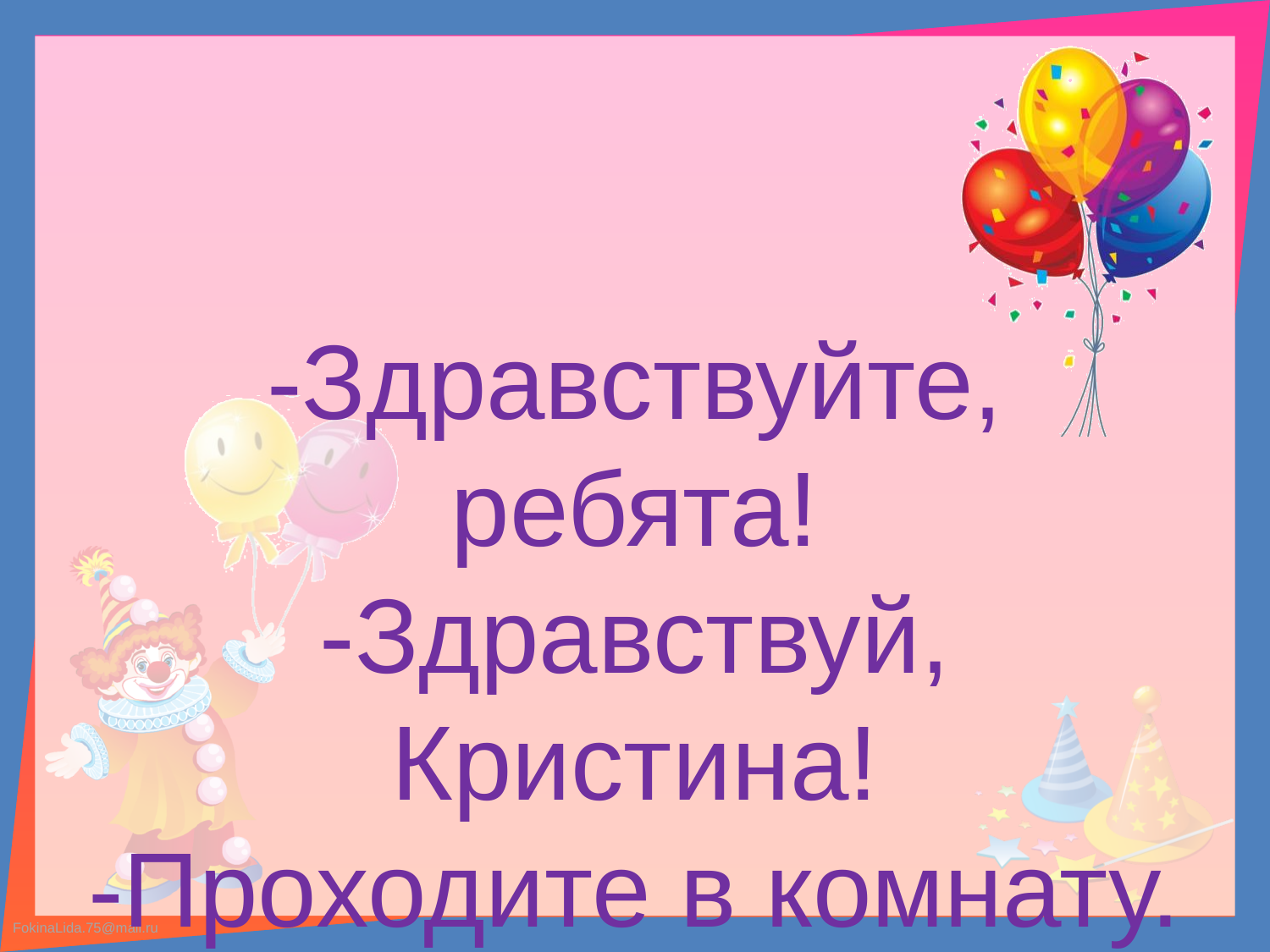

#
-Здравствуйте, ребята!
-Здравствуй, Кристина!
-Проходите в комнату.